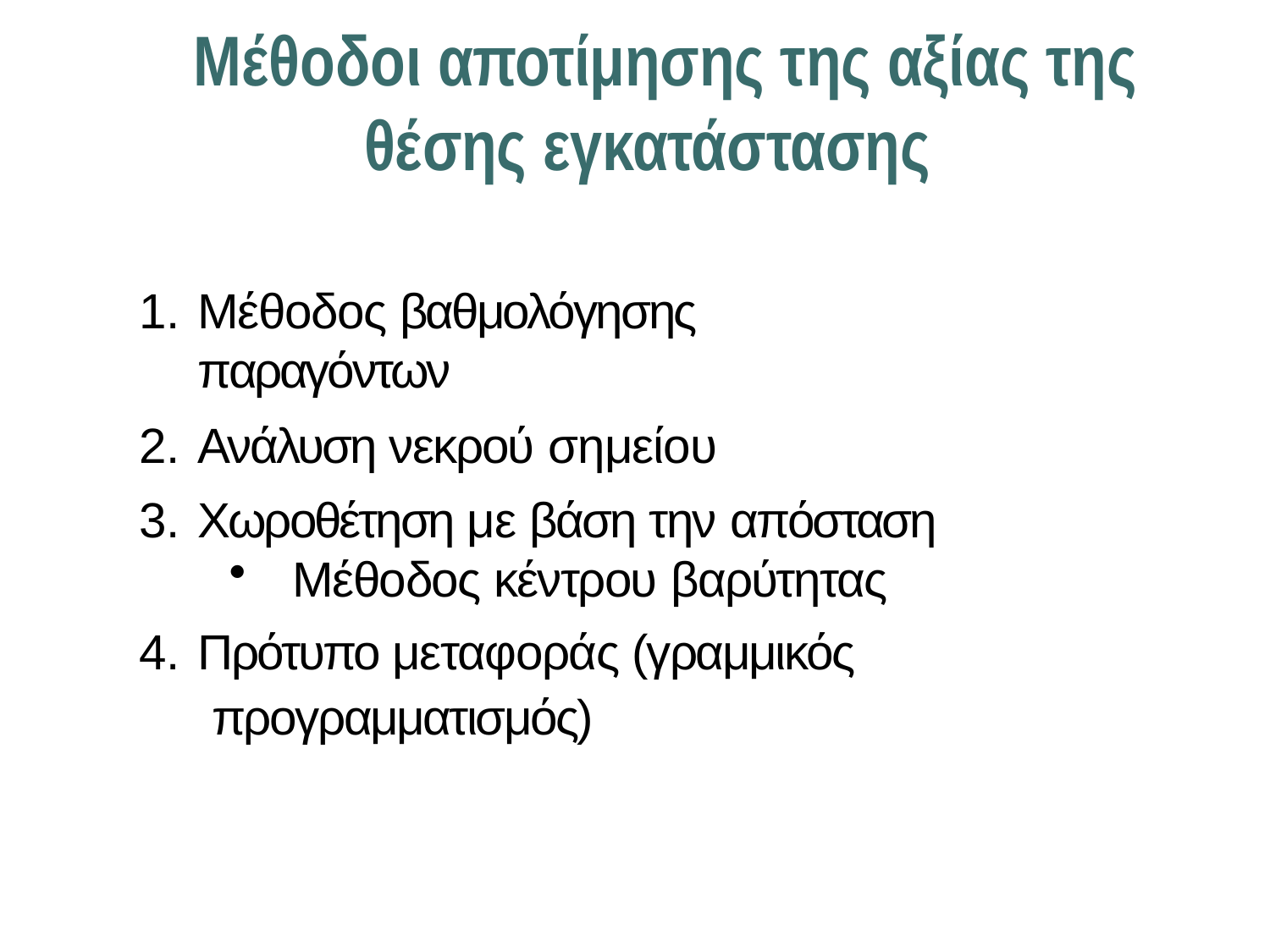

# Μέθοδοι αποτίμησης της αξίας της  θέσης εγκατάστασης
Μέθοδος βαθμολόγησης παραγόντων
Ανάλυση νεκρού σημείου
Χωροθέτηση με βάση την απόσταση
Μέθοδος κέντρου βαρύτητας
Πρότυπο μεταφοράς (γραμμικός  προγραμματισμός)